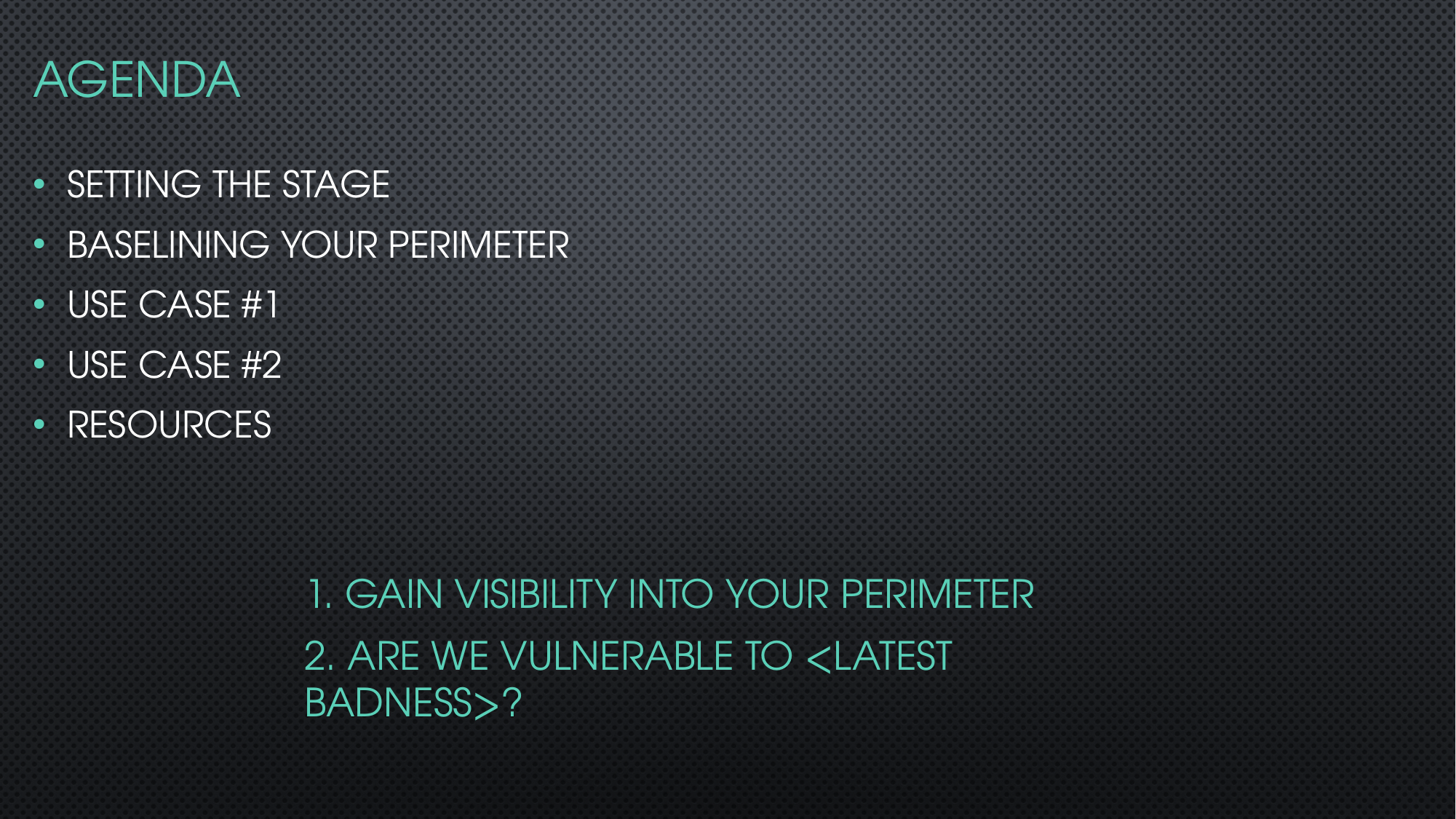

# agenda
Setting the stage
baselining your perimeter
use Case #1
Use Case #2
Resources

1. Gain visibility into your perimeter
2. Are we vulnerable to <latest badness>?